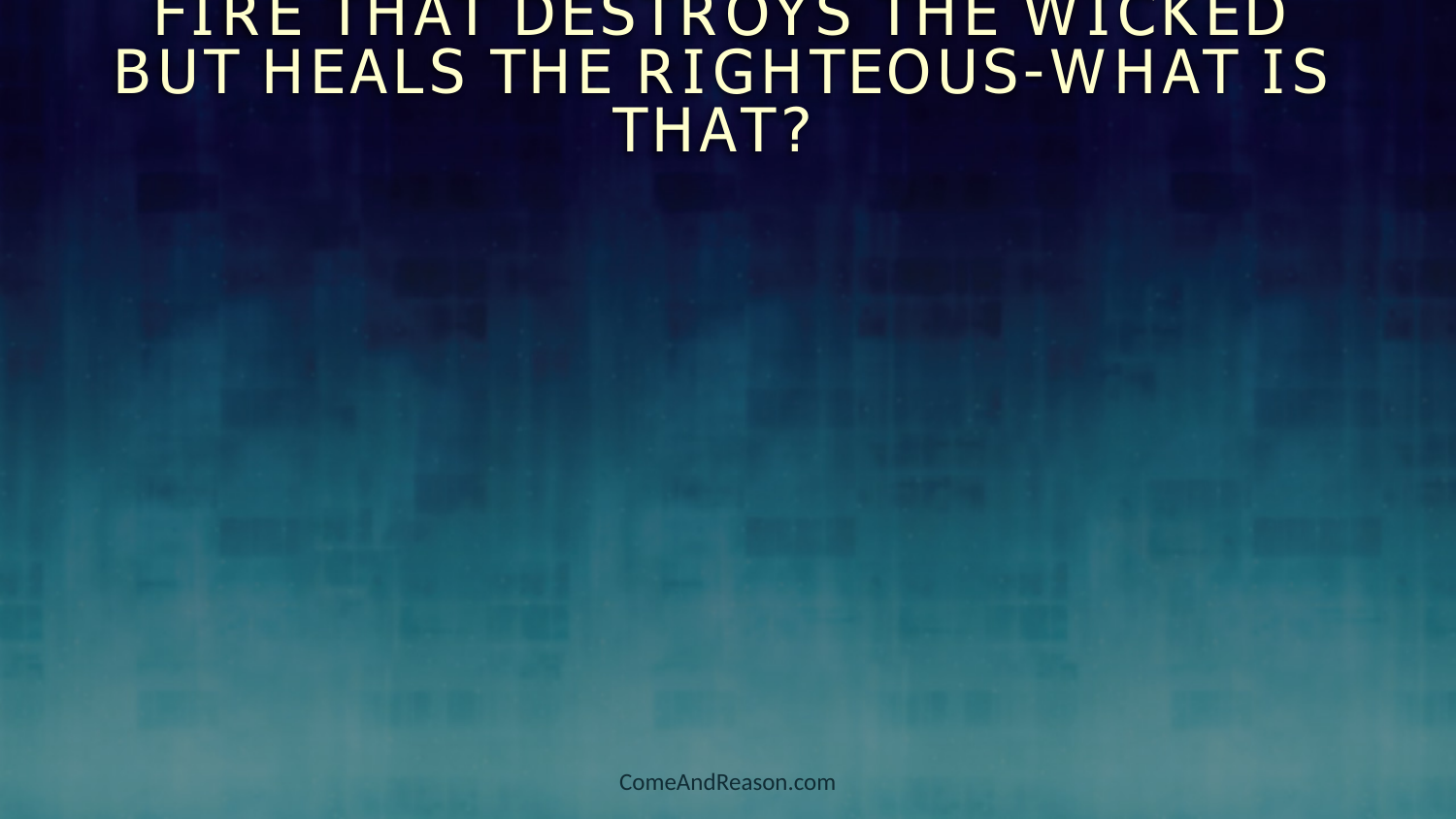

Fire that Destroys the Wicked but Heals the Righteous-What is that?

ComeAndReason.com